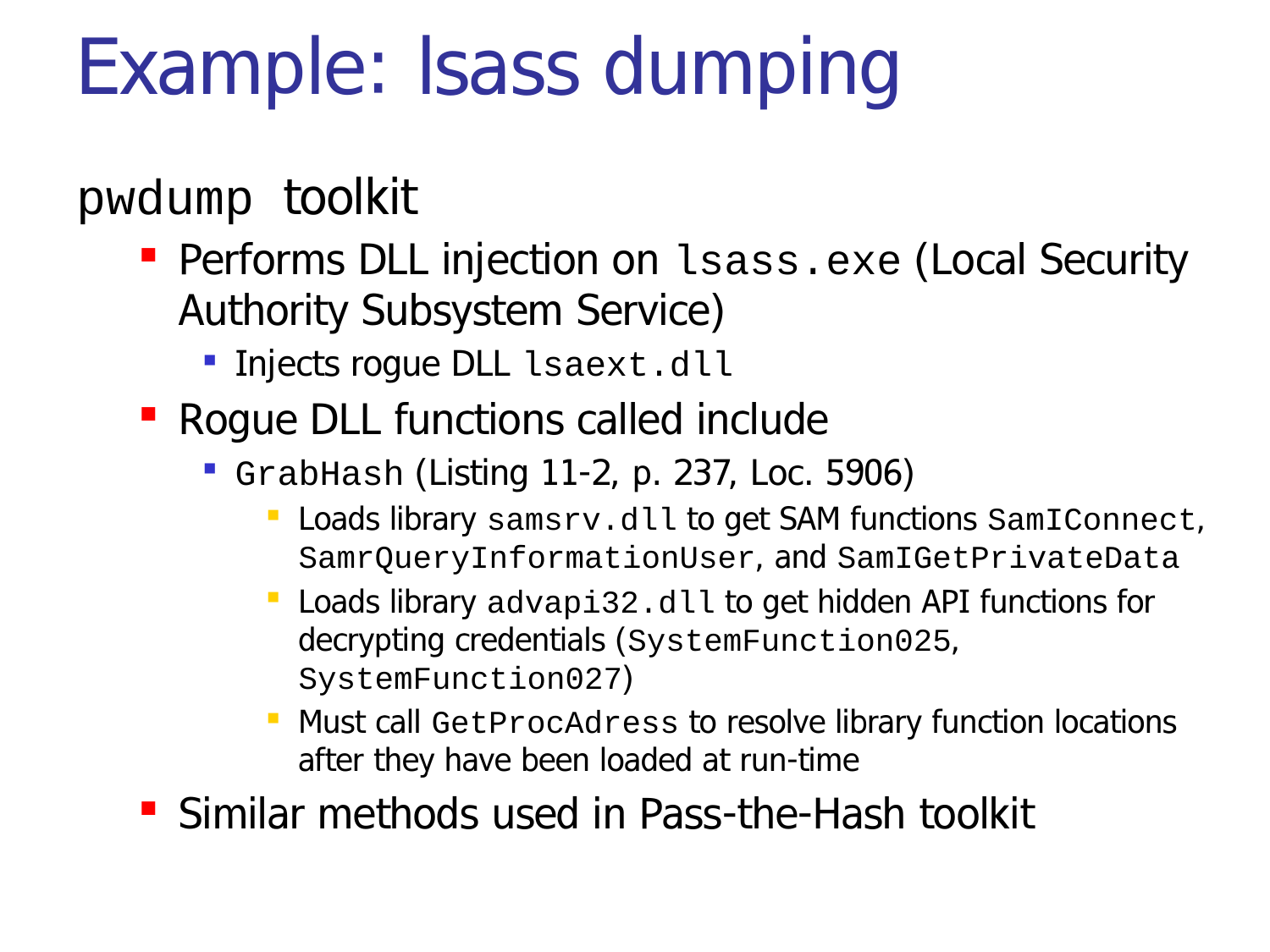

# Example: lsass dumping
pwdump toolkit
Performs DLL injection on lsass.exe (Local Security Authority Subsystem Service)
Injects rogue DLL lsaext.dll
Rogue DLL functions called include
GrabHash (Listing 11-2, p. 237, Loc. 5906)
Loads library samsrv.dll to get SAM functions SamIConnect, SamrQueryInformationUser, and SamIGetPrivateData
Loads library advapi32.dll to get hidden API functions for decrypting credentials (SystemFunction025, SystemFunction027)
Must call GetProcAdress to resolve library function locations after they have been loaded at run-time
Similar methods used in Pass-the-Hash toolkit